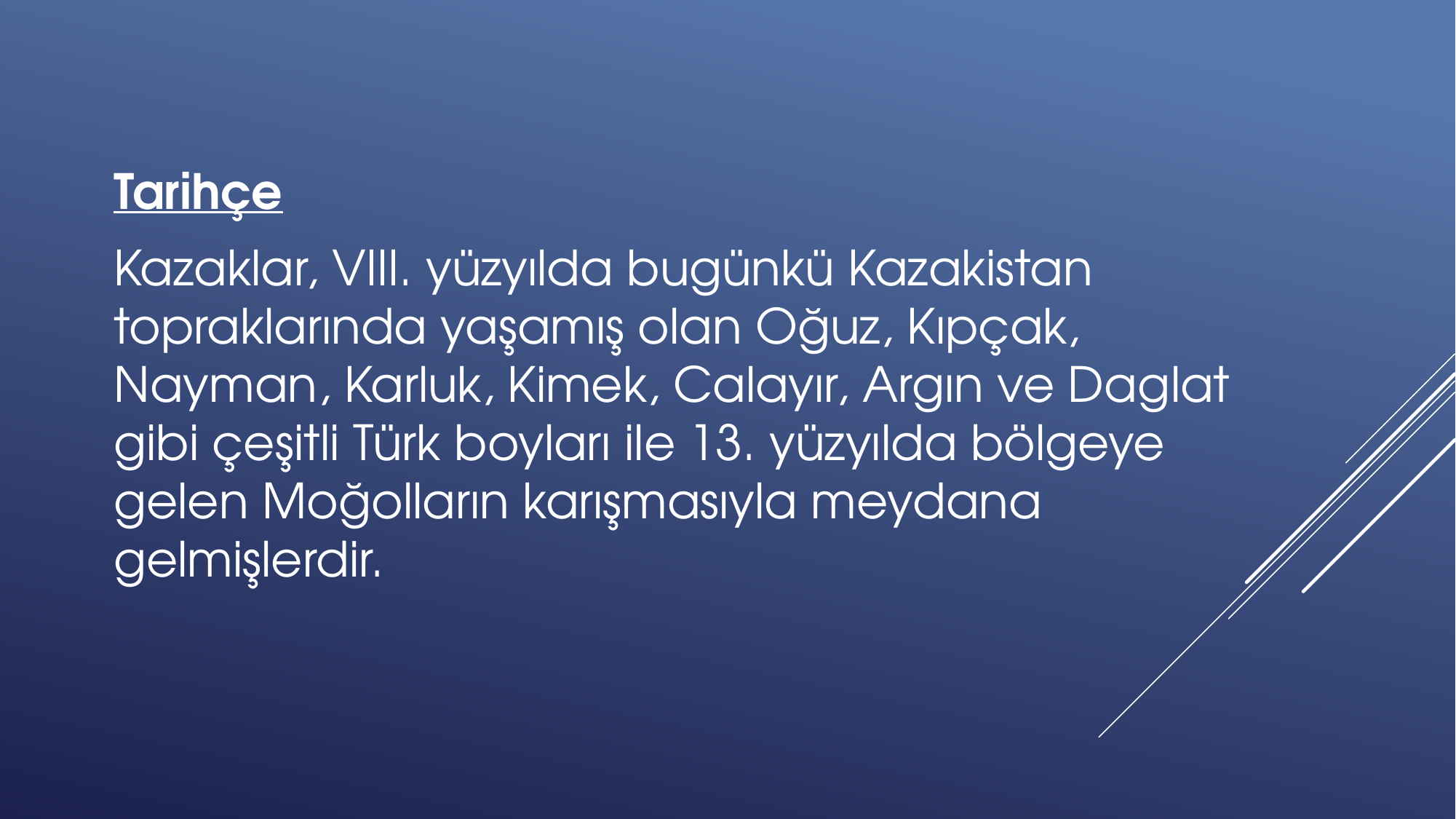

Tarihçe
Kazaklar, VIII. yüzyılda bugünkü Kazakistan topraklarında yaşamış olan Oğuz, Kıpçak, Nayman, Karluk, Kimek, Calayır, Argın ve Daglat gibi çeşitli Türk boyları ile 13. yüzyılda bölgeye gelen Moğolların karışmasıyla meydana gelmişlerdir.